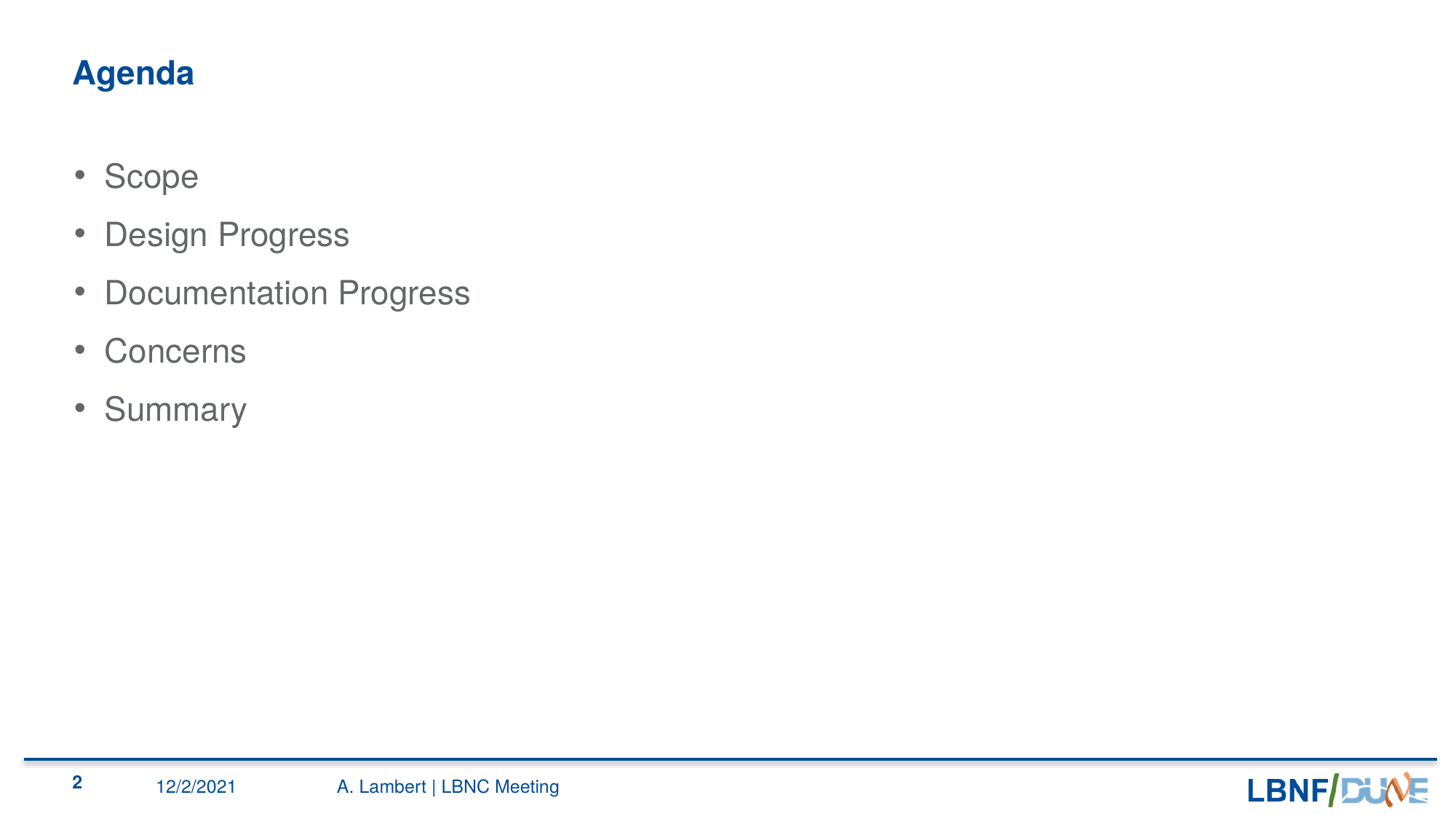

# Agenda
Scope
Design Progress
Documentation Progress
Concerns
Summary
2
12/2/2021
A. Lambert | LBNC Meeting